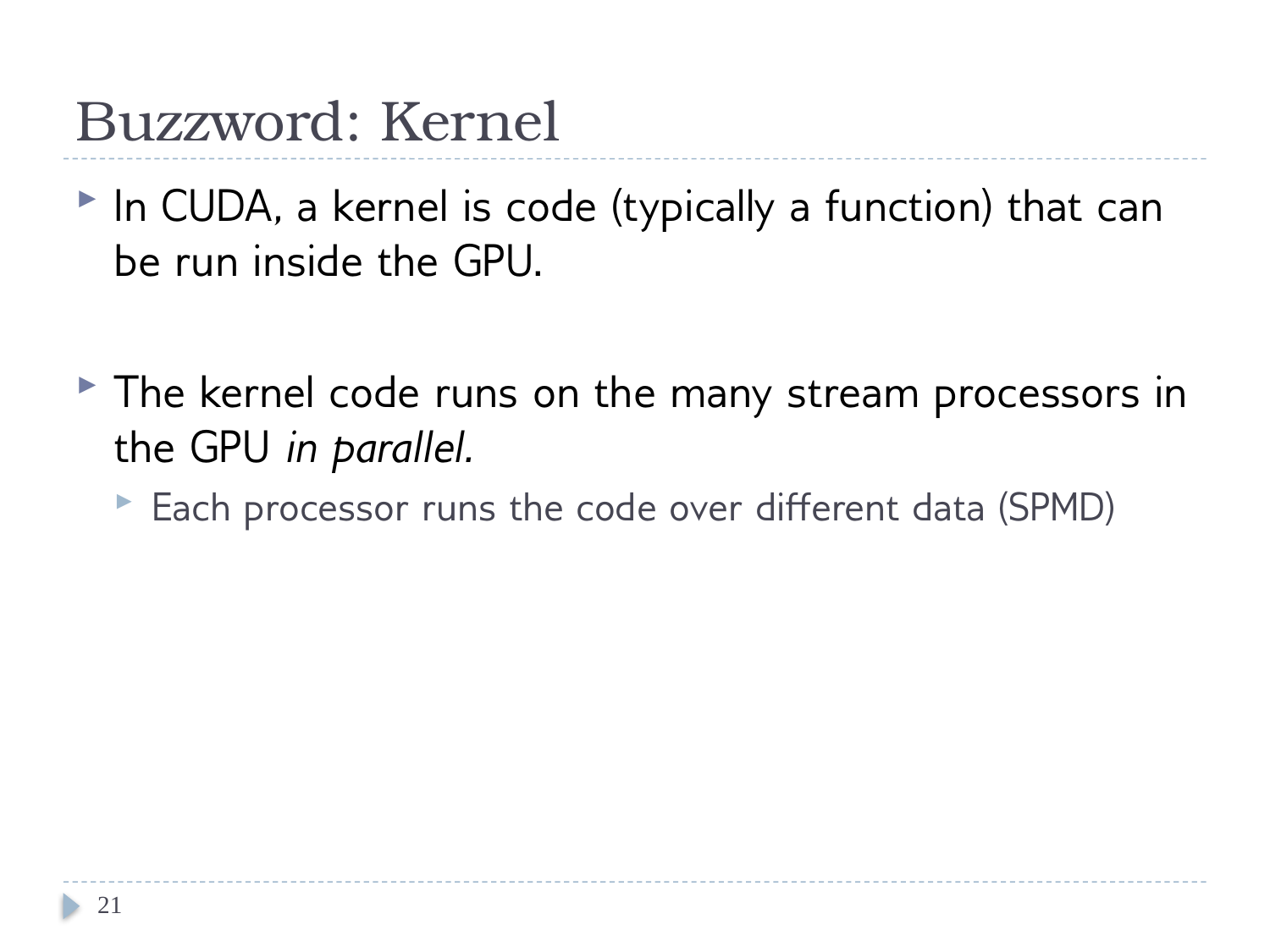

# Buzzword: Kernel
In CUDA, a kernel is code (typically a function) that can be run inside the GPU.

The kernel code runs on the many stream processors in the GPU in parallel.
Each processor runs the code over different data (SPMD)

21